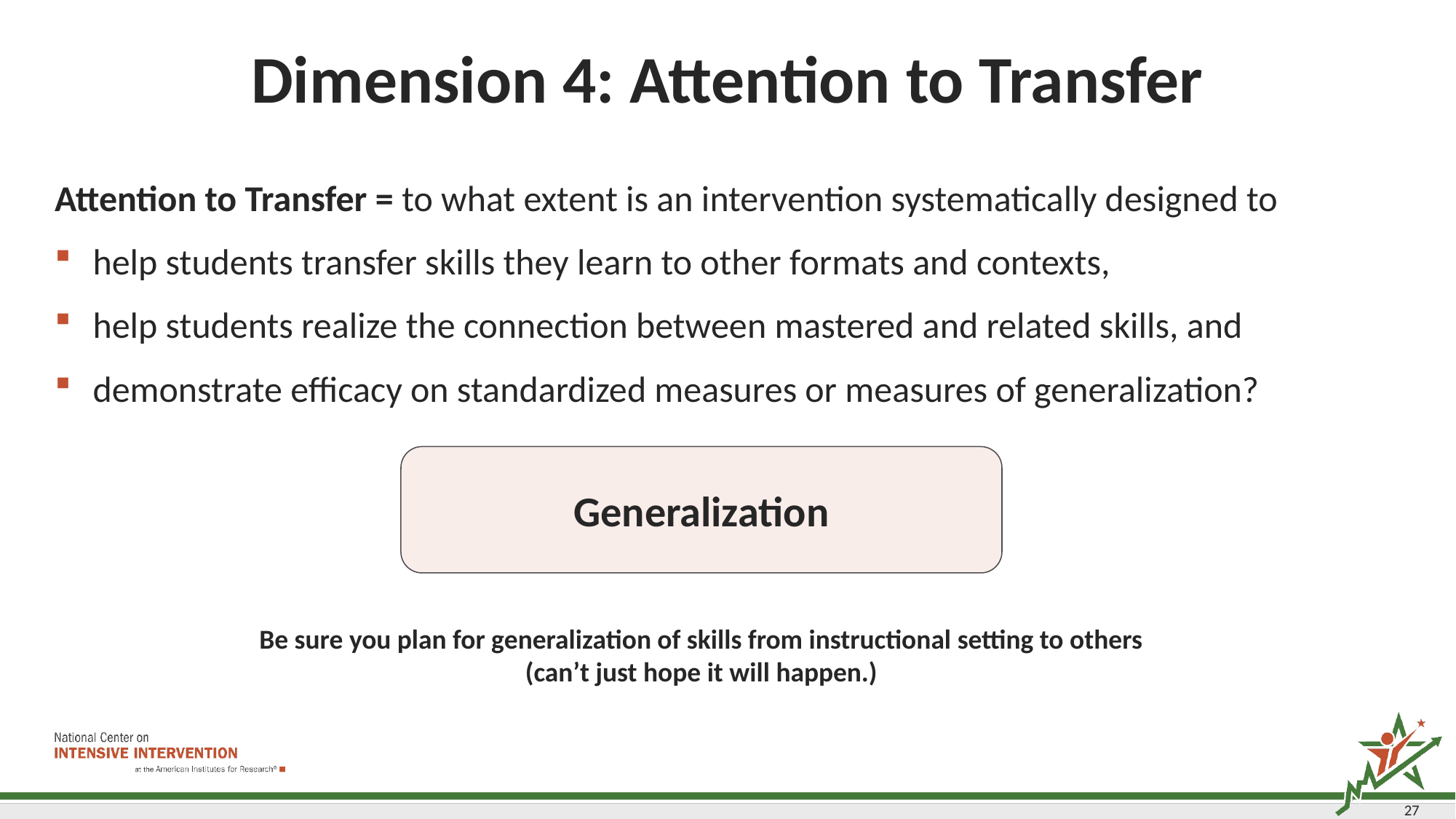

# Dimension 4: Attention to Transfer
Attention to Transfer = to what extent is an intervention systematically designed to
help students transfer skills they learn to other formats and contexts,
help students realize the connection between mastered and related skills, and
demonstrate efficacy on standardized measures or measures of generalization?

Generalization
Be sure you plan for generalization of skills from instructional setting to others
(can’t just hope it will happen.)
27